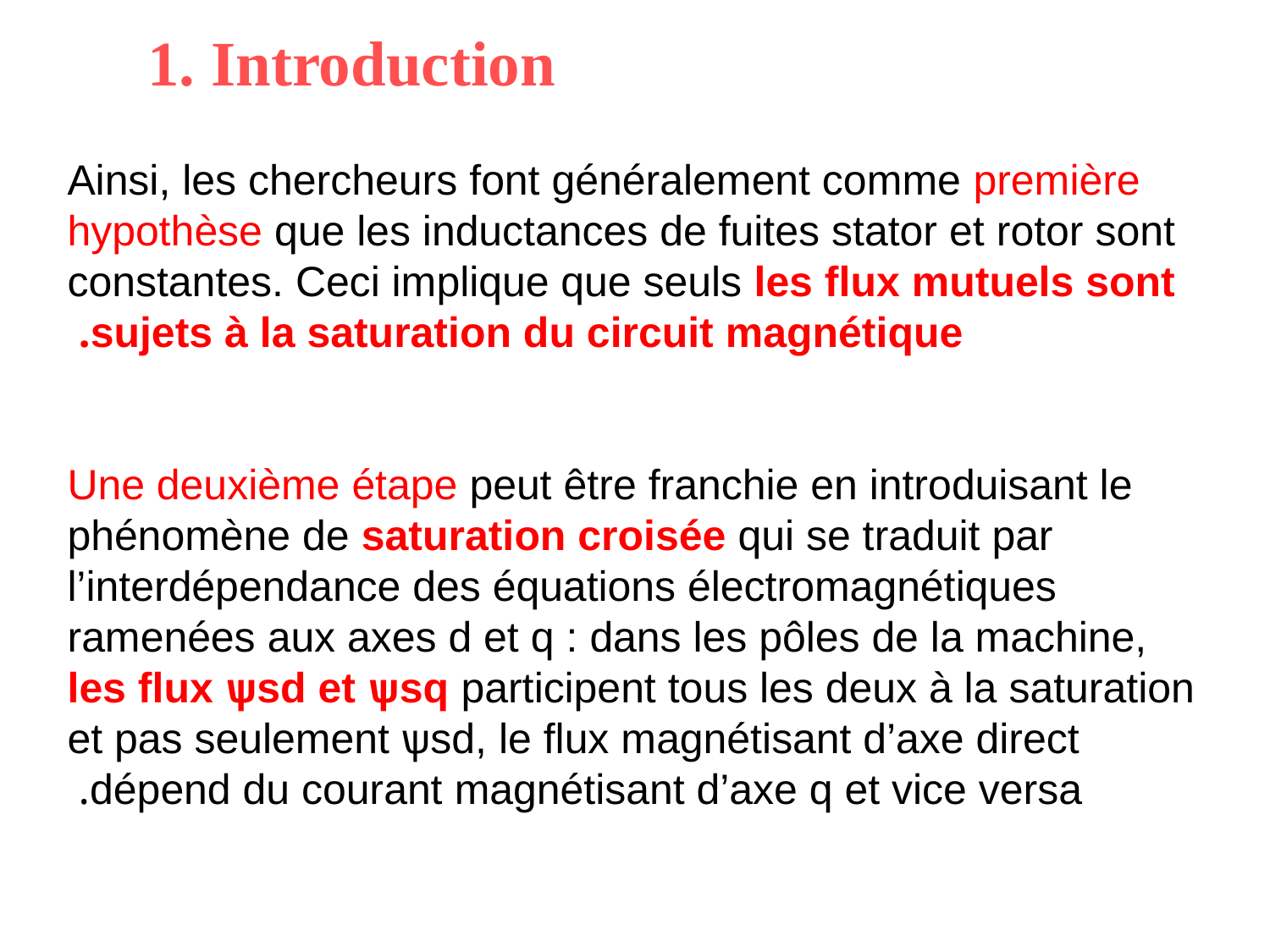

1. Introduction
Ainsi, les chercheurs font généralement comme première hypothèse que les inductances de fuites stator et rotor sont constantes. Ceci implique que seuls les flux mutuels sont sujets à la saturation du circuit magnétique.

Une deuxième étape peut être franchie en introduisant le phénomène de saturation croisée qui se traduit par l’interdépendance des équations électromagnétiques ramenées aux axes d et q : dans les pôles de la machine, les flux ѱsd et ѱsq participent tous les deux à la saturation et pas seulement ѱsd, le flux magnétisant d’axe direct dépend du courant magnétisant d’axe q et vice versa.